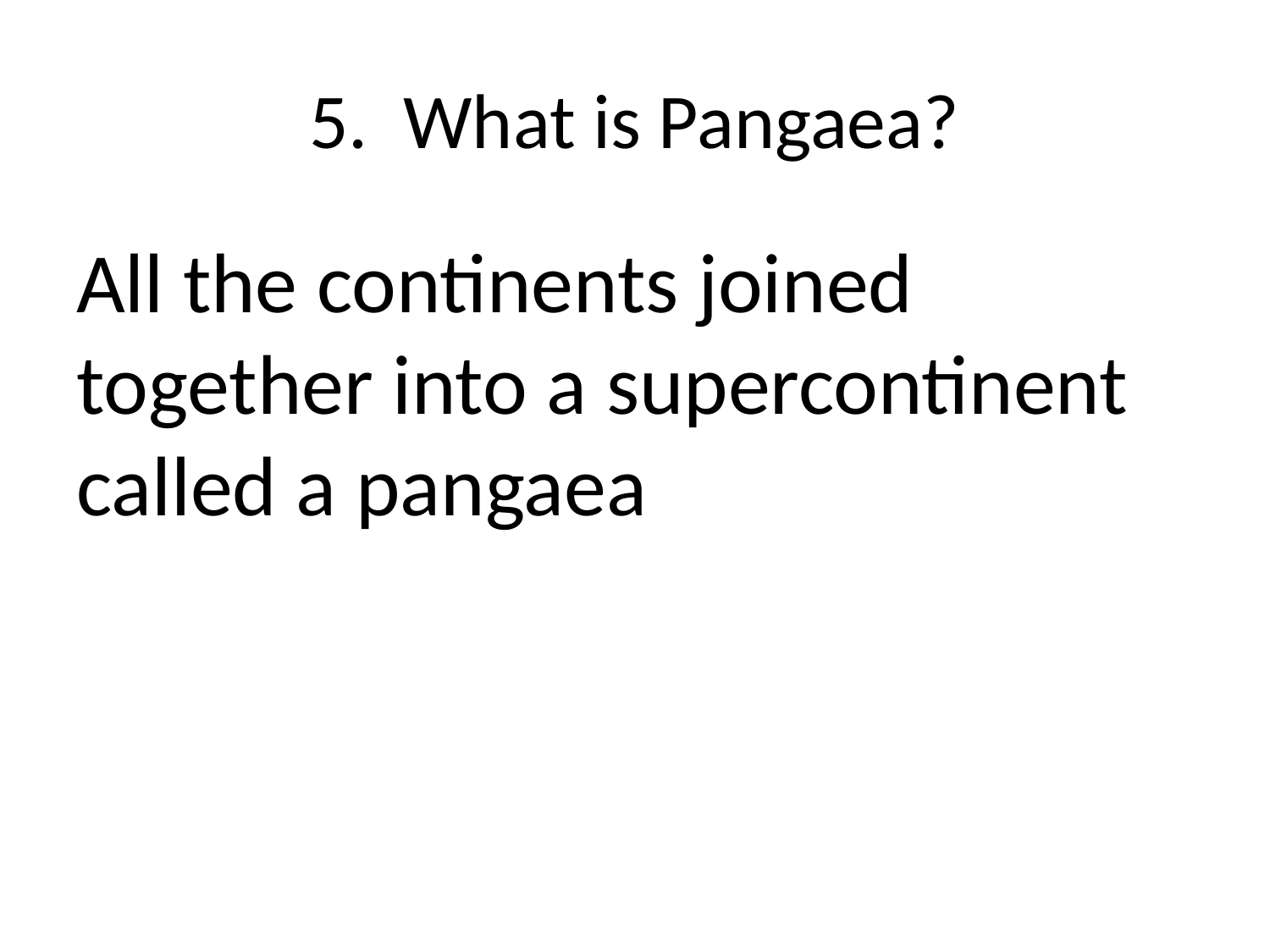

# 5.  What is Pangaea?
All the continents joined together into a supercontinent called a pangaea